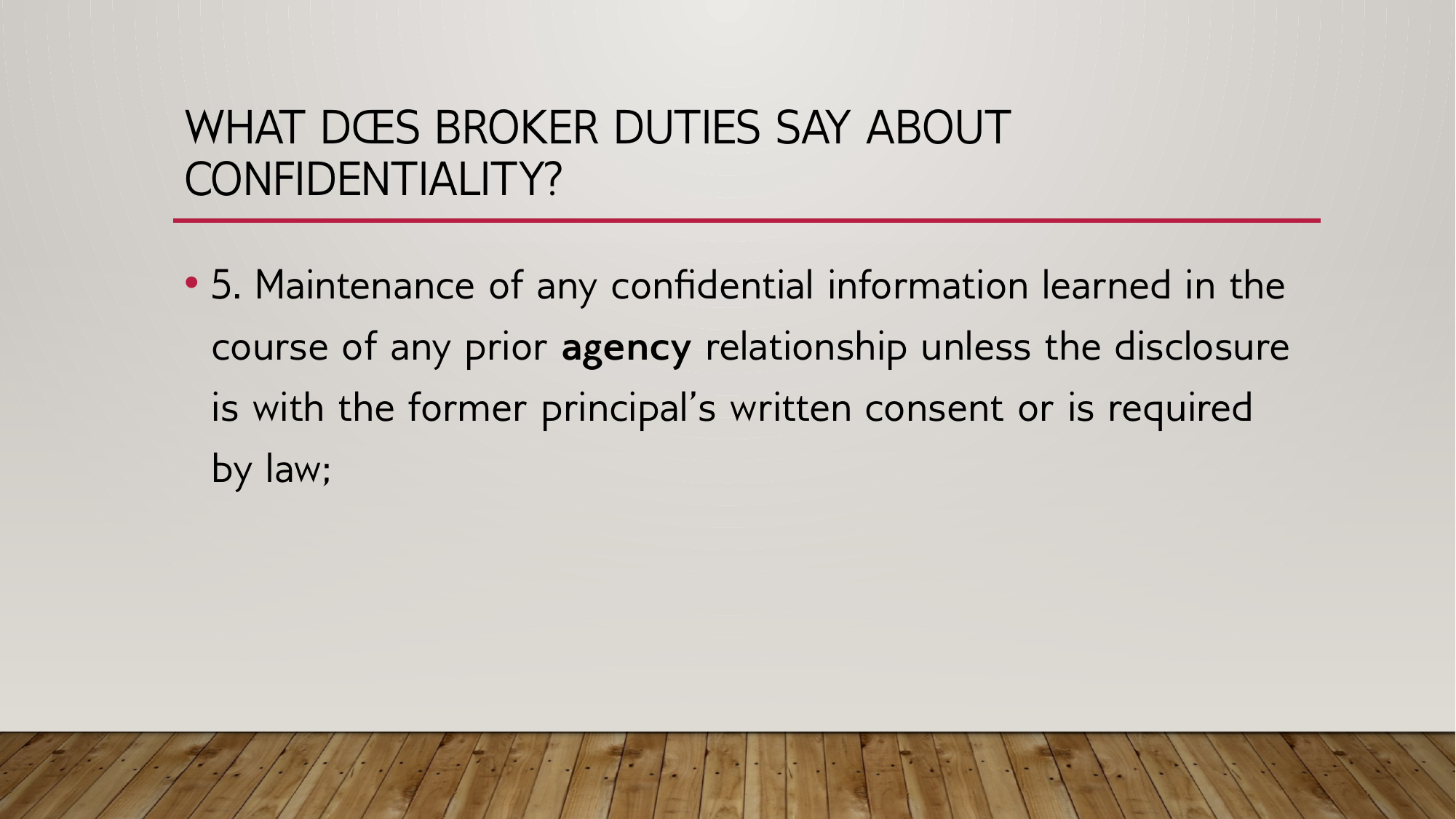

# What does Broker Duties say about confidentiality?
5. Maintenance of any confidential information learned in the course of any prior agency relationship unless the disclosure is with the former principal’s written consent or is required by law;